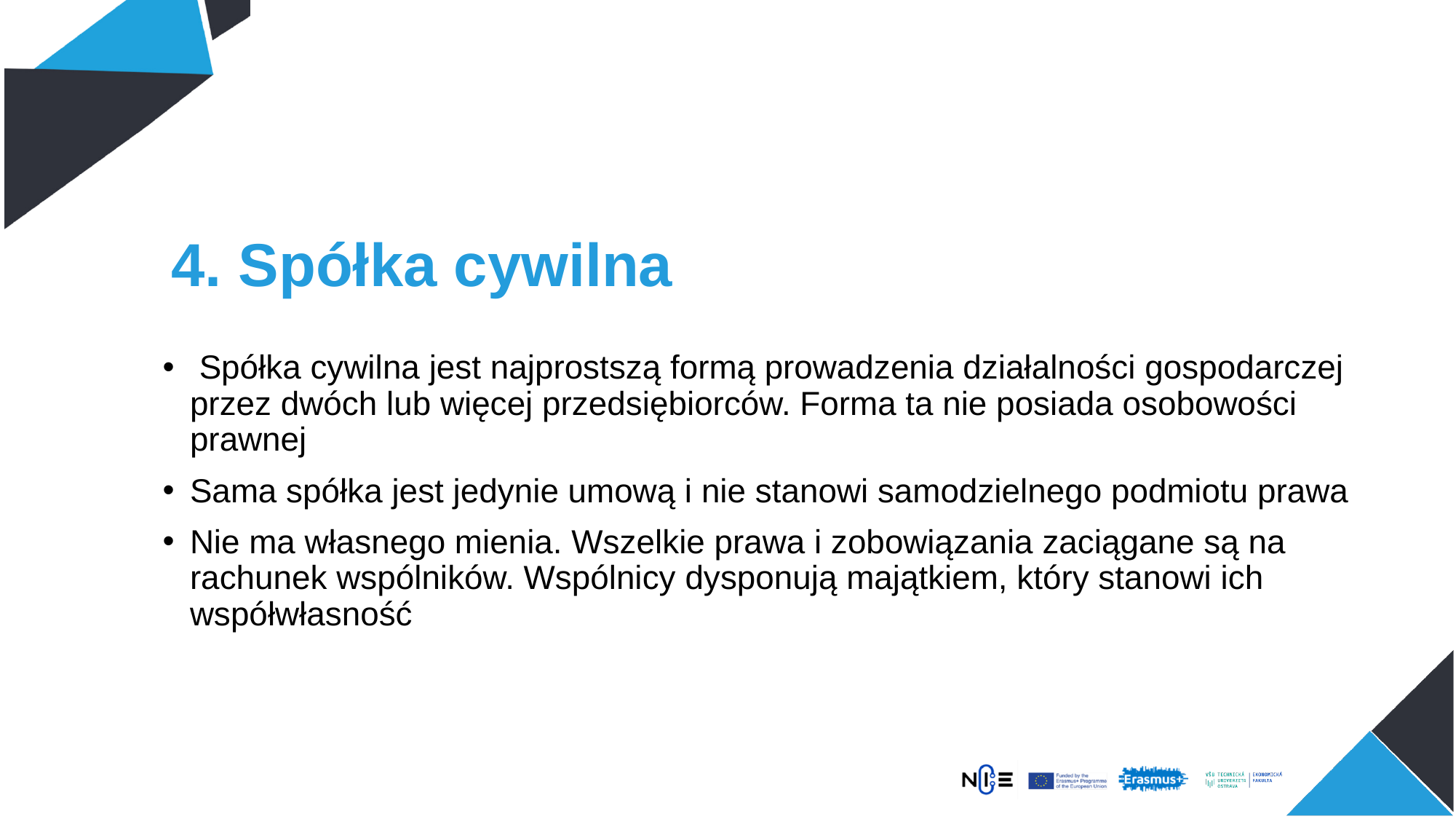

# 4. Spółka cywilna
 Spółka cywilna jest najprostszą formą prowadzenia działalności gospodarczej przez dwóch lub więcej przedsiębiorców. Forma ta nie posiada osobowości prawnej
Sama spółka jest jedynie umową i nie stanowi samodzielnego podmiotu prawa
Nie ma własnego mienia. Wszelkie prawa i zobowiązania zaciągane są na rachunek wspólników. Wspólnicy dysponują majątkiem, który stanowi ich współwłasność